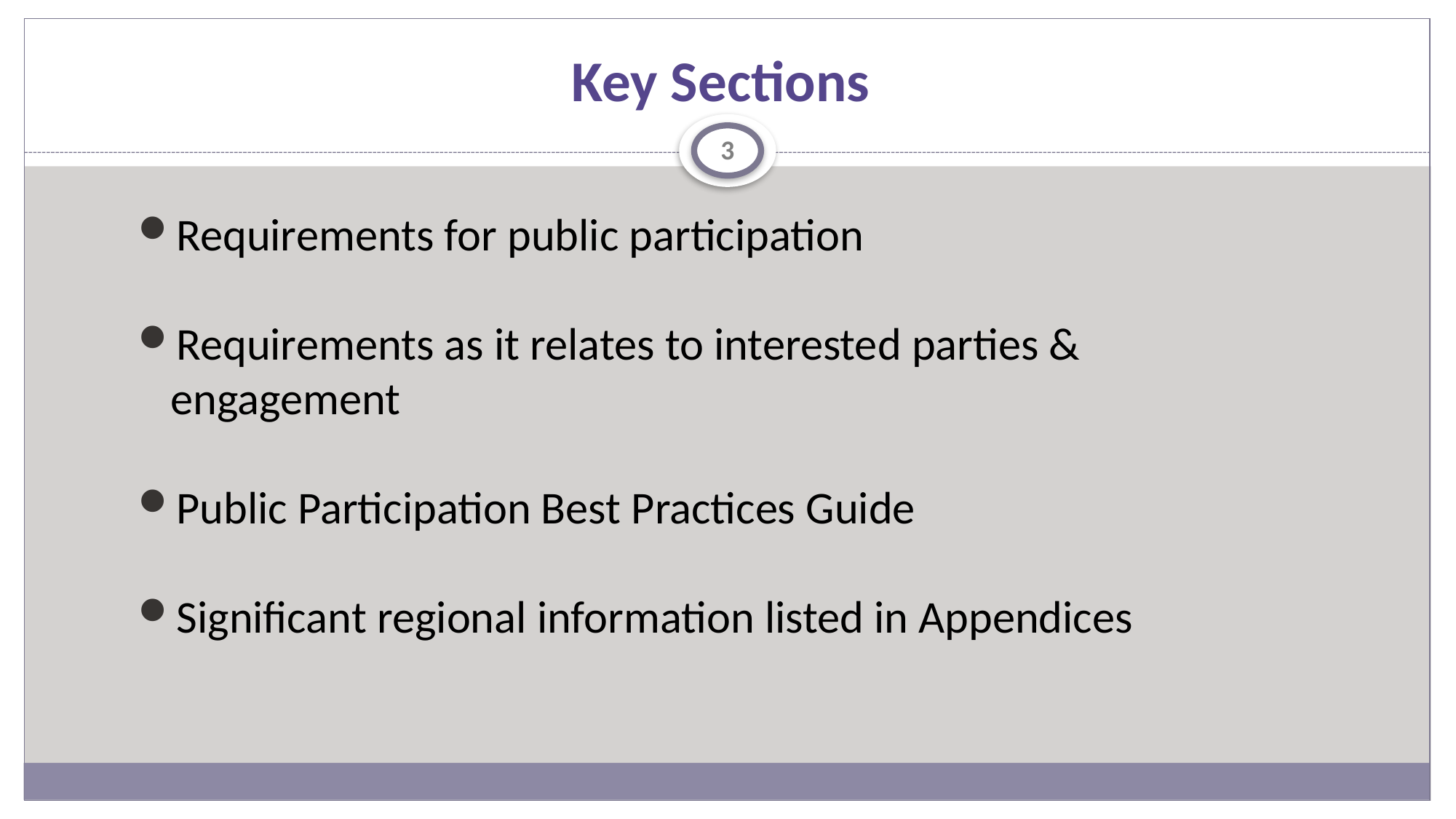

# Key Sections
3
Requirements for public participation

Requirements as it relates to interested parties & engagement

Public Participation Best Practices Guide

Significant regional information listed in Appendices